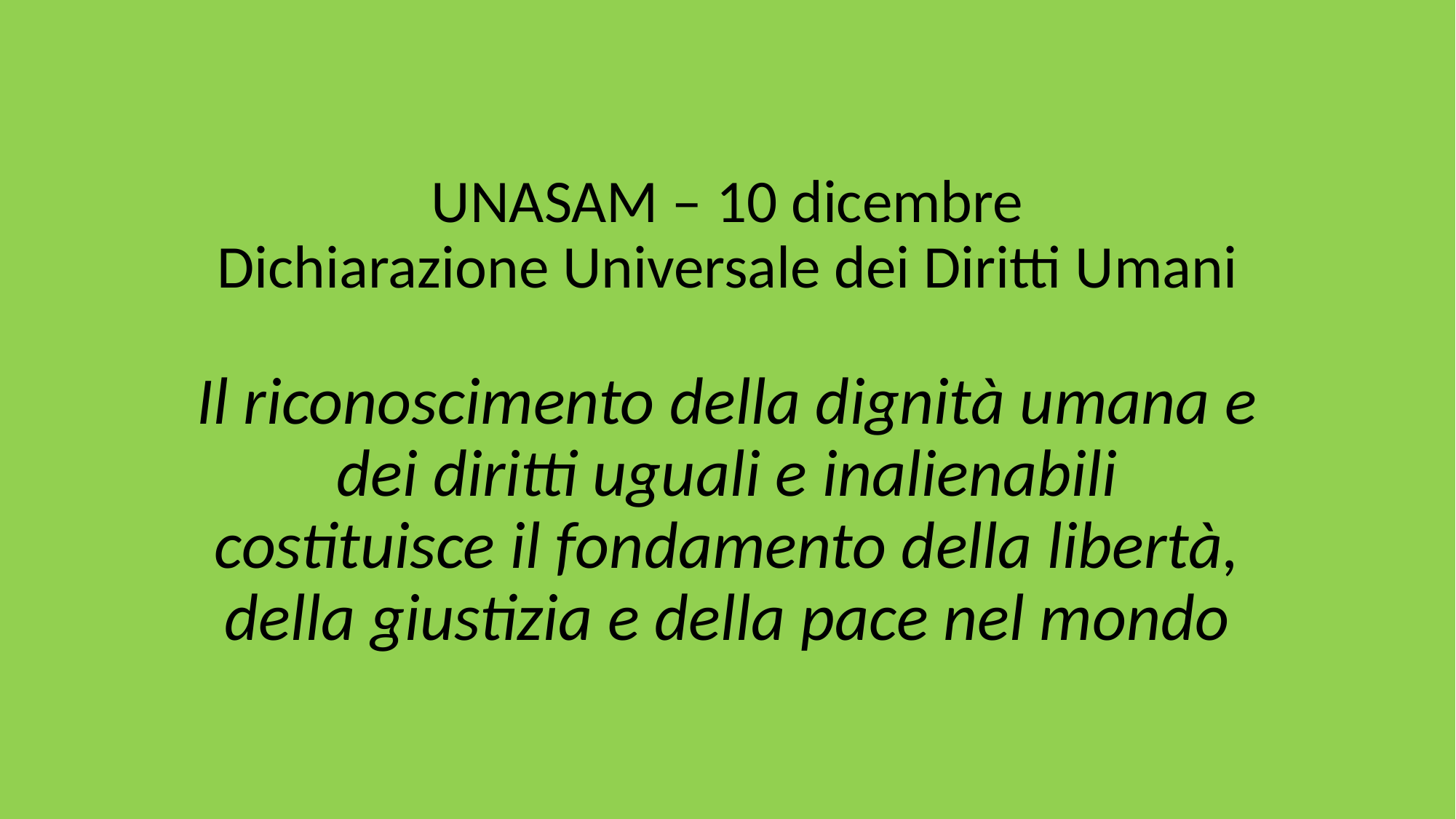

UNASAM – 10 dicembre
Dichiarazione Universale dei Diritti Umani
Il riconoscimento della dignità umana e dei diritti uguali e inalienabili costituisce il fondamento della libertà, della giustizia e della pace nel mondo